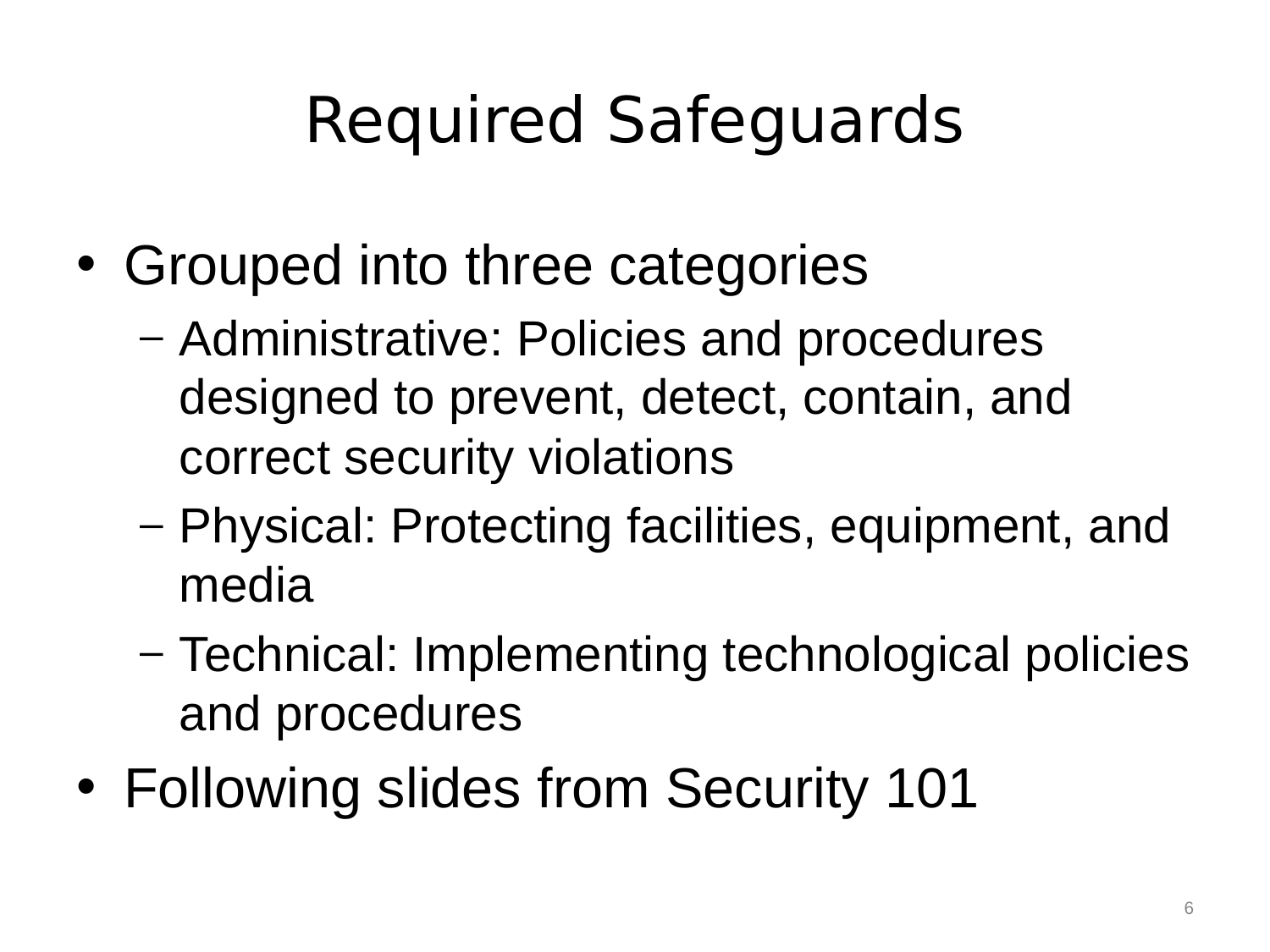

# Required Safeguards
Grouped into three categories
Administrative: Policies and procedures designed to prevent, detect, contain, and correct security violations
Physical: Protecting facilities, equipment, and media
Technical: Implementing technological policies and procedures
Following slides from Security 101
6